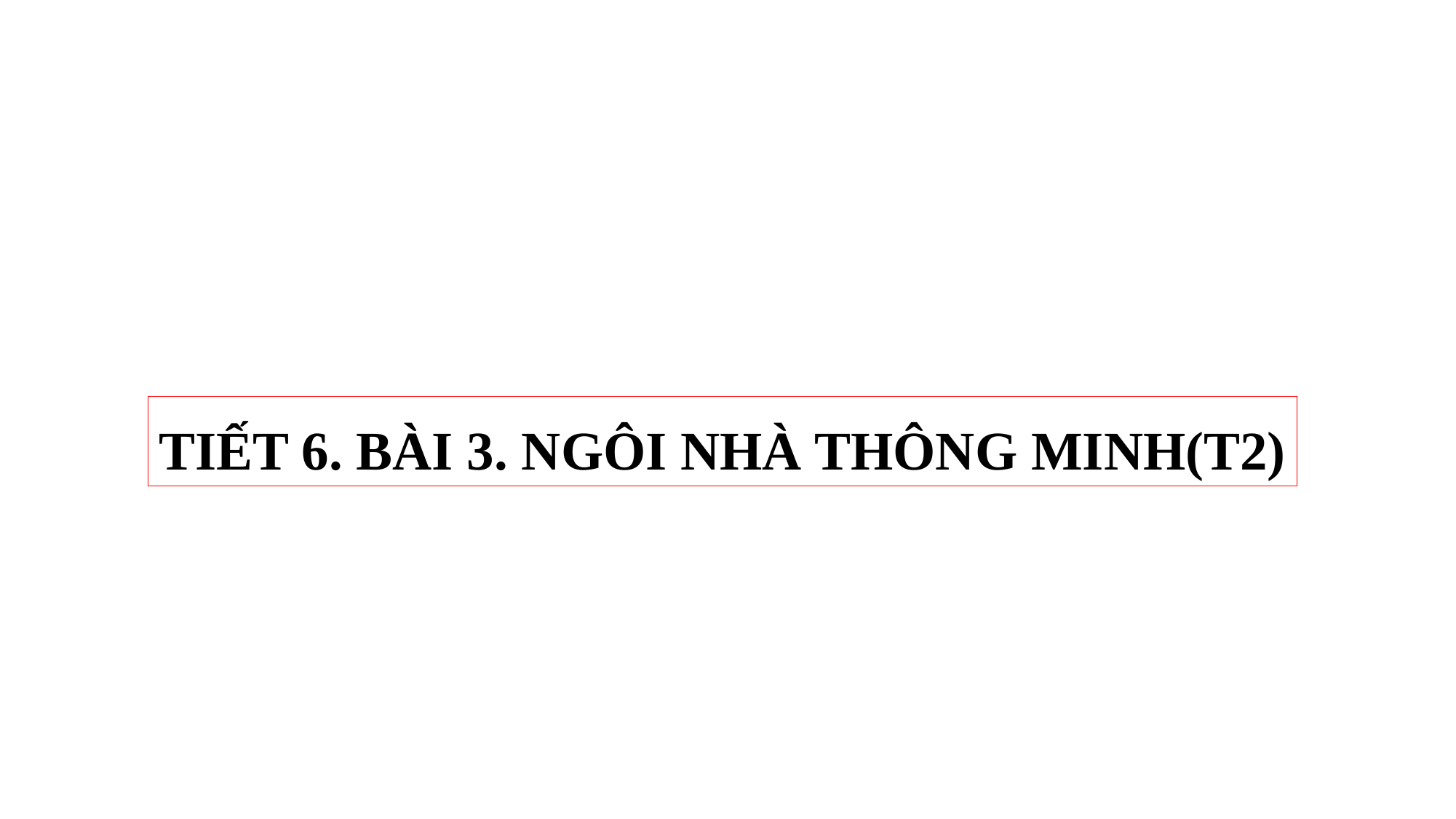

TIẾT 6. BÀI 3. NGÔI NHÀ THÔNG MINH(T2)